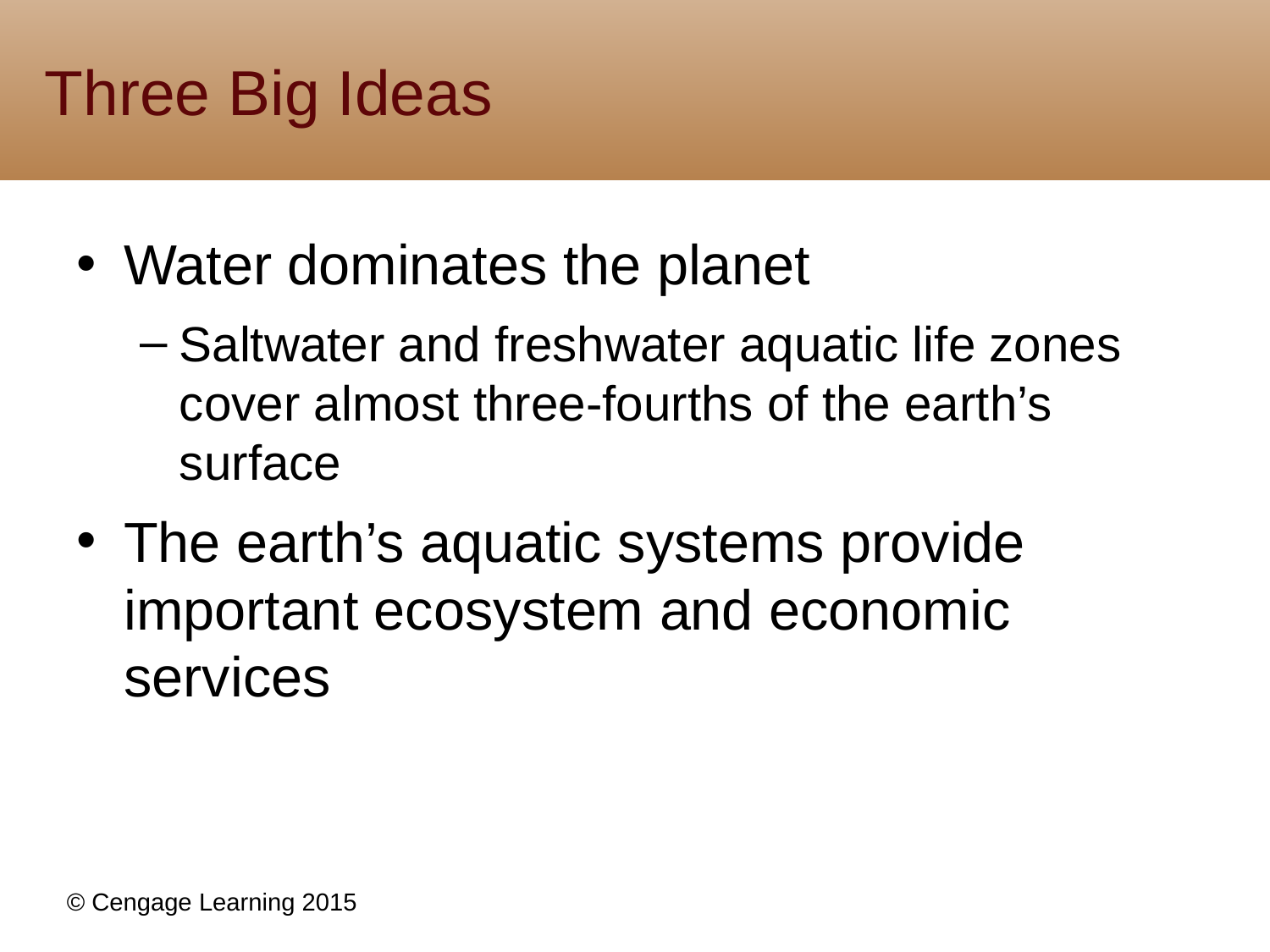

# Three Big Ideas
Water dominates the planet
Saltwater and freshwater aquatic life zones cover almost three-fourths of the earth’s surface
The earth’s aquatic systems provide important ecosystem and economic services